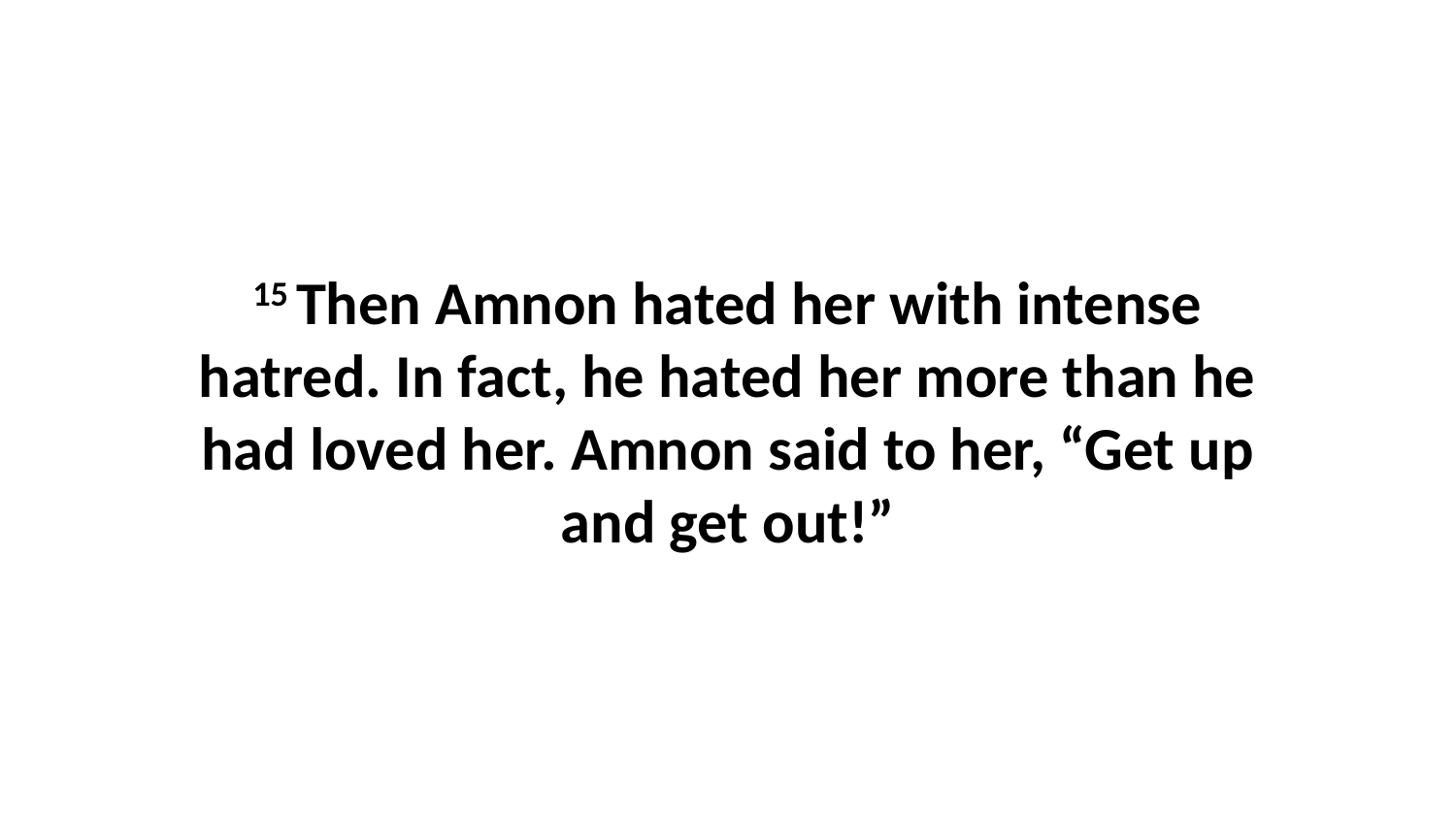

15 Then Amnon hated her with intense hatred. In fact, he hated her more than he had loved her. Amnon said to her, “Get up and get out!”